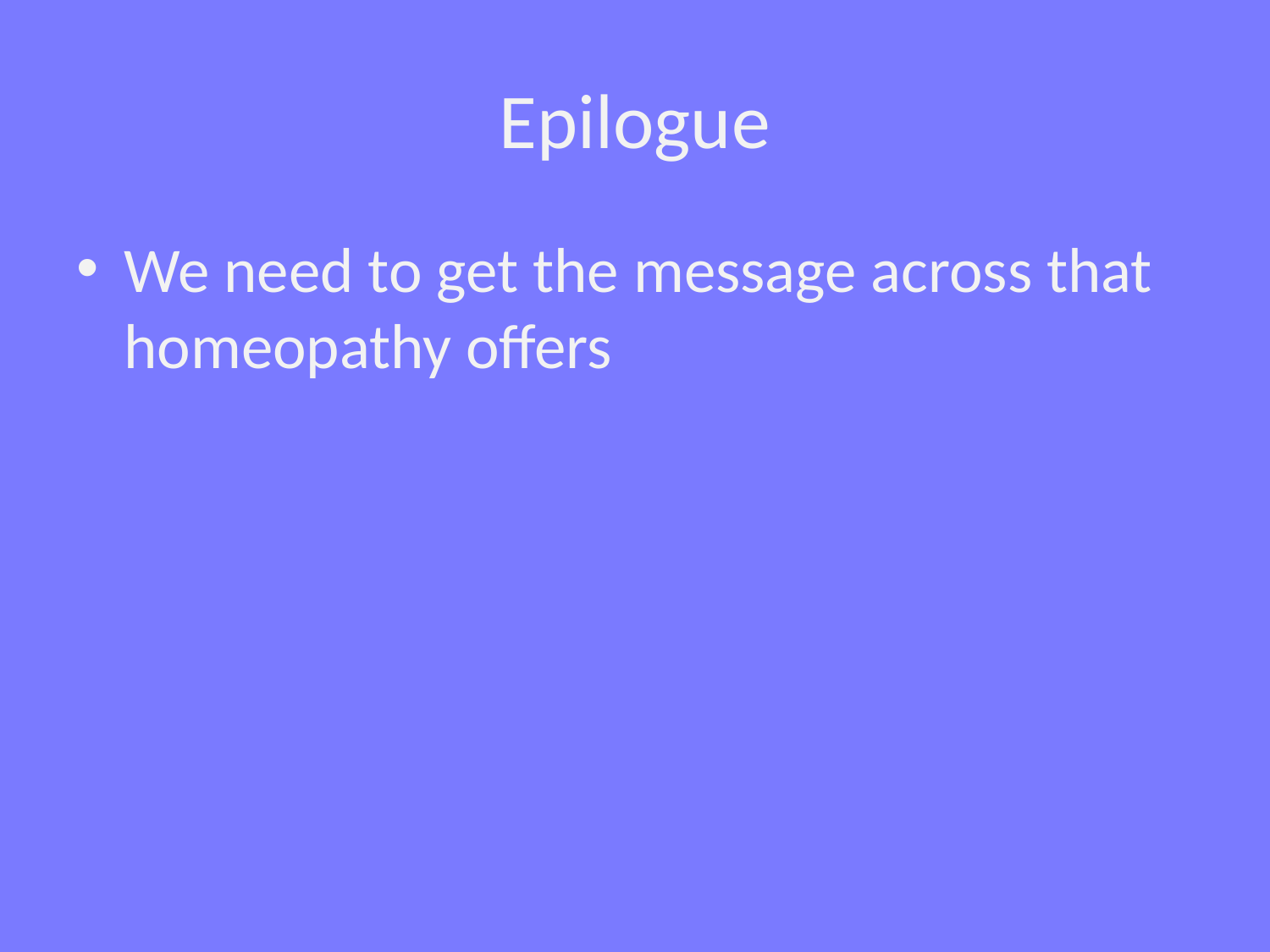

# Epilogue
We need to get the message across that homeopathy offers